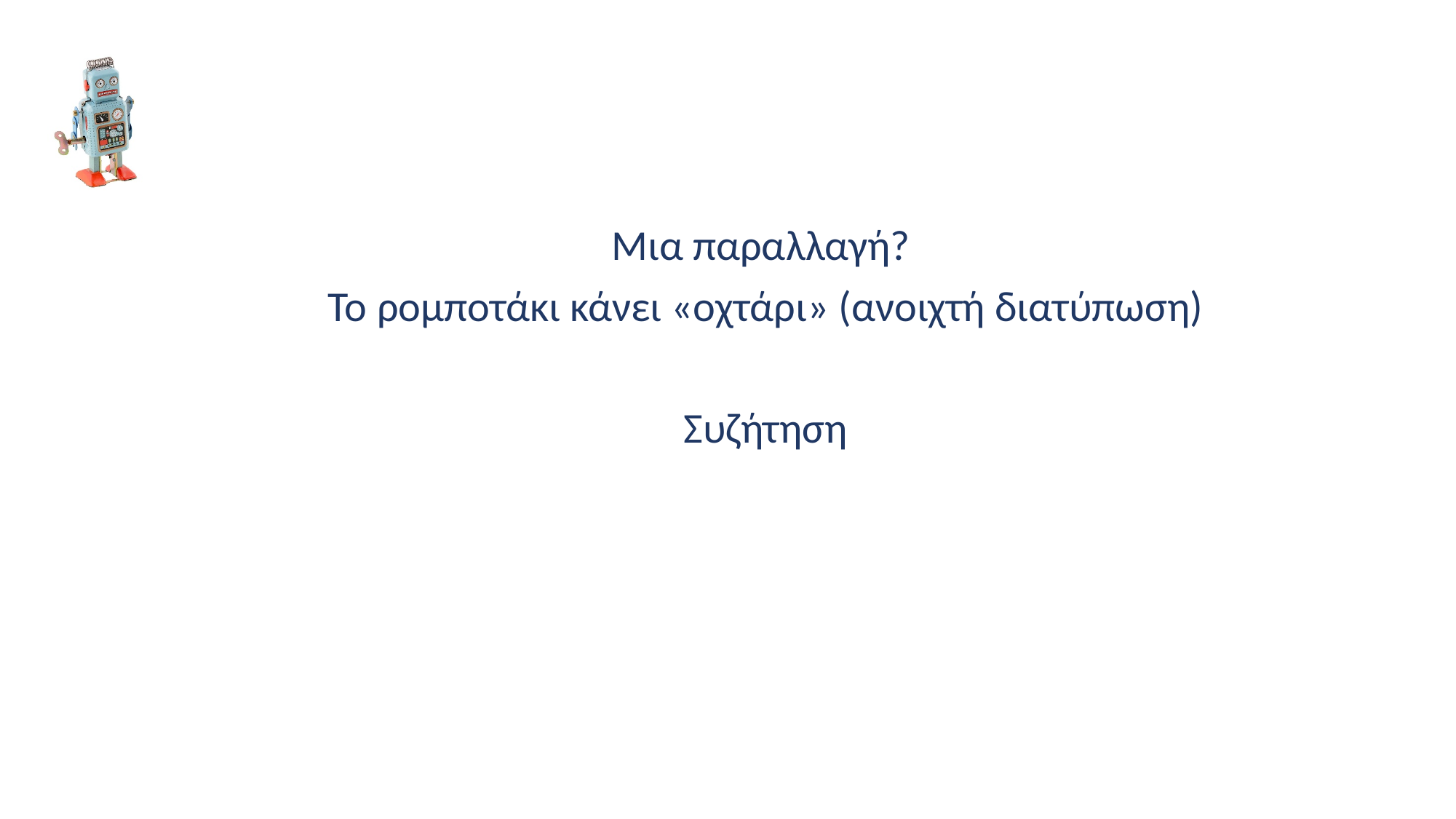

#
Μια παραλλαγή?
Το ρομποτάκι κάνει «οχτάρι» (ανοιχτή διατύπωση)

Συζήτηση